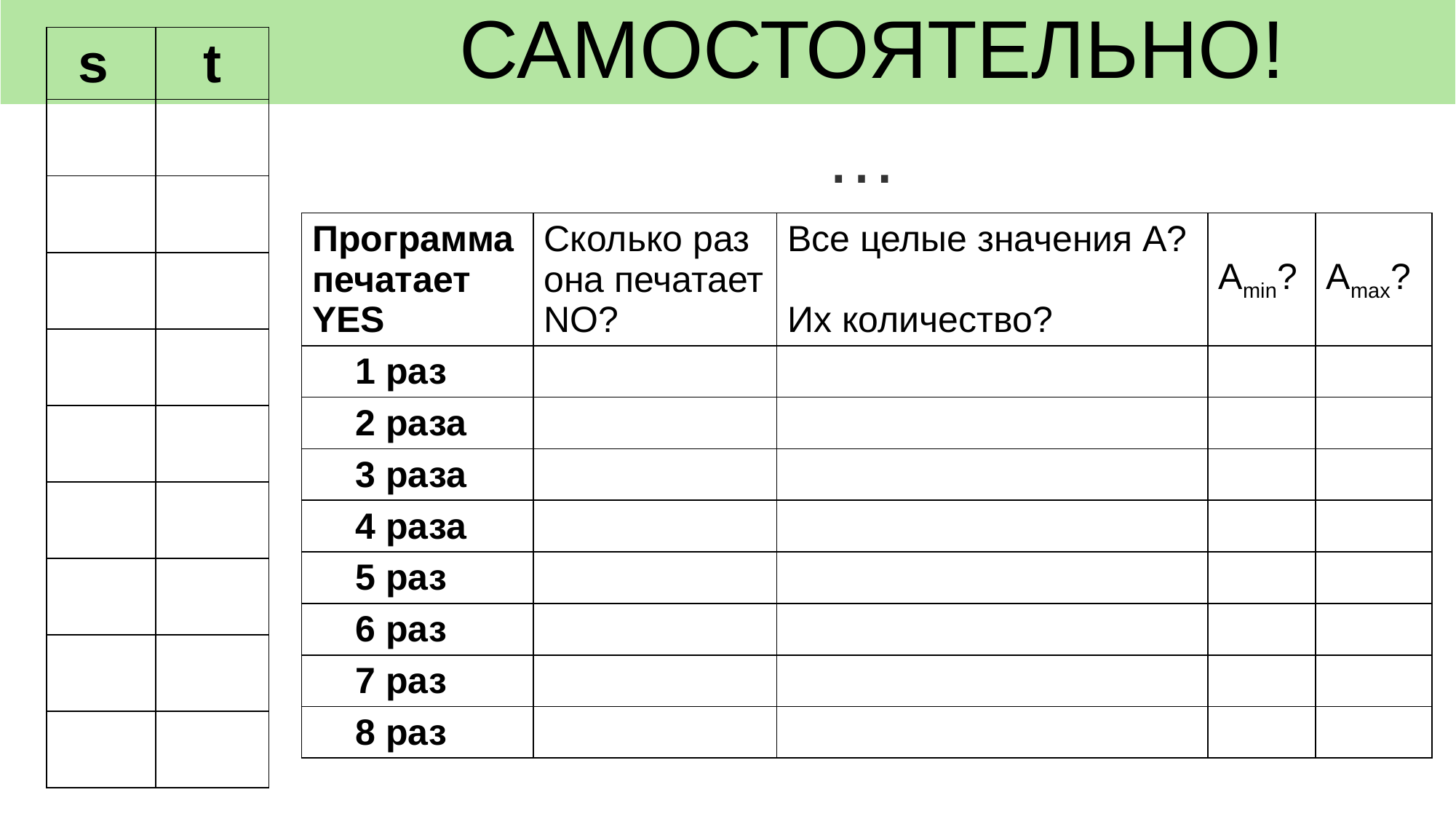

# САМОСТОЯТЕЛЬНО!
| s | t |
| --- | --- |
|  |  |
|  |  |
|  |  |
|  |  |
|  |  |
|  |  |
|  |  |
|  |  |
|  |  |
…
| Программа печатает YES | Сколько раз она печатает NO? | Все целые значения А? Их количество? | Аmin? | Аmax? |
| --- | --- | --- | --- | --- |
| 1 раз |  |  |  |  |
| 2 раза |  |  |  |  |
| 3 раза |  |  |  |  |
| 4 раза |  |  |  |  |
| 5 раз |  |  |  |  |
| 6 раз |  |  |  |  |
| 7 раз |  |  |  |  |
| 8 раз |  |  |  |  |